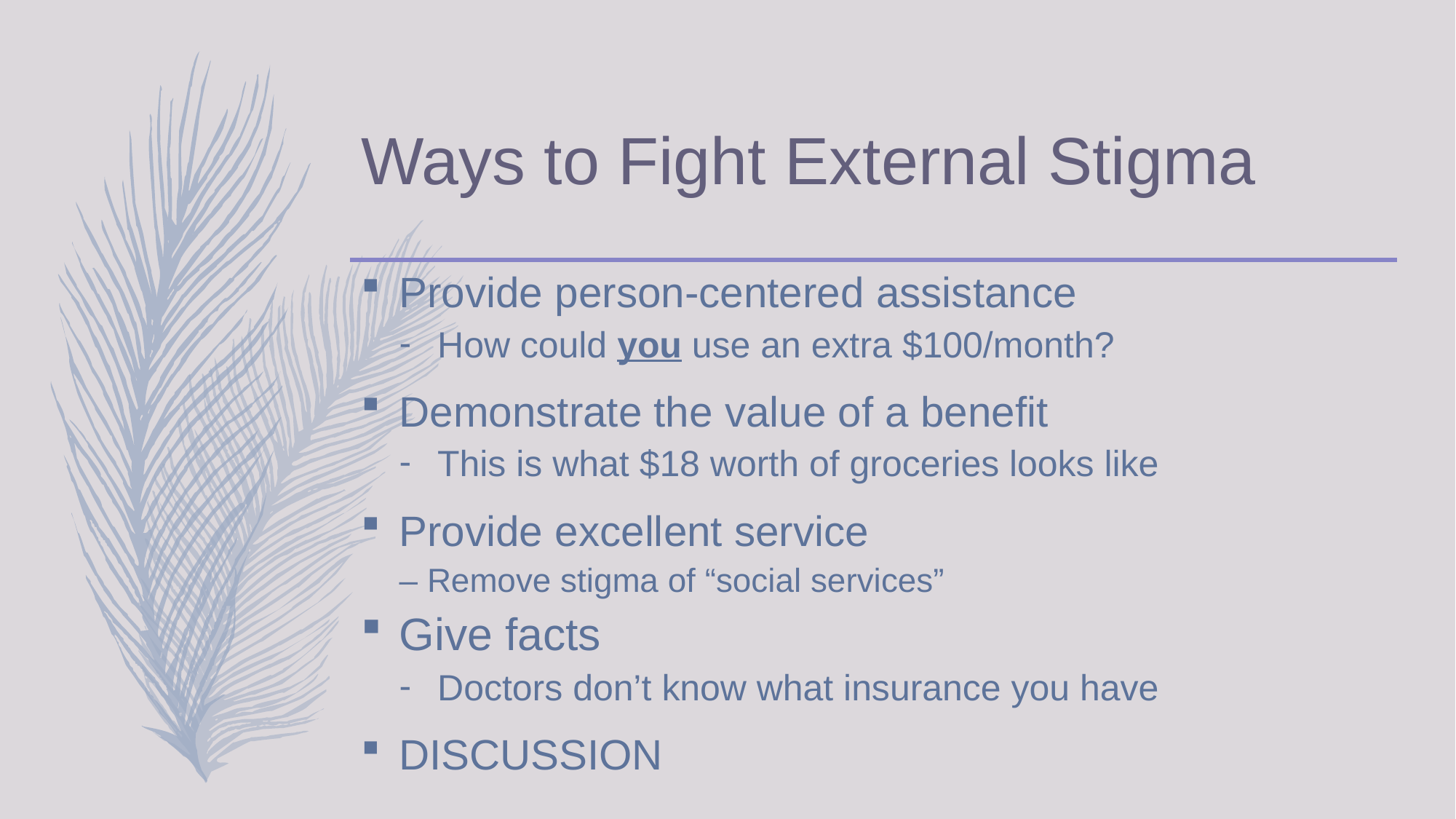

# Ways to Fight External Stigma
Provide person-centered assistance
How could you use an extra $100/month?
Demonstrate the value of a benefit
This is what $18 worth of groceries looks like
Provide excellent service
– Remove stigma of “social services”
Give facts
Doctors don’t know what insurance you have
DISCUSSION